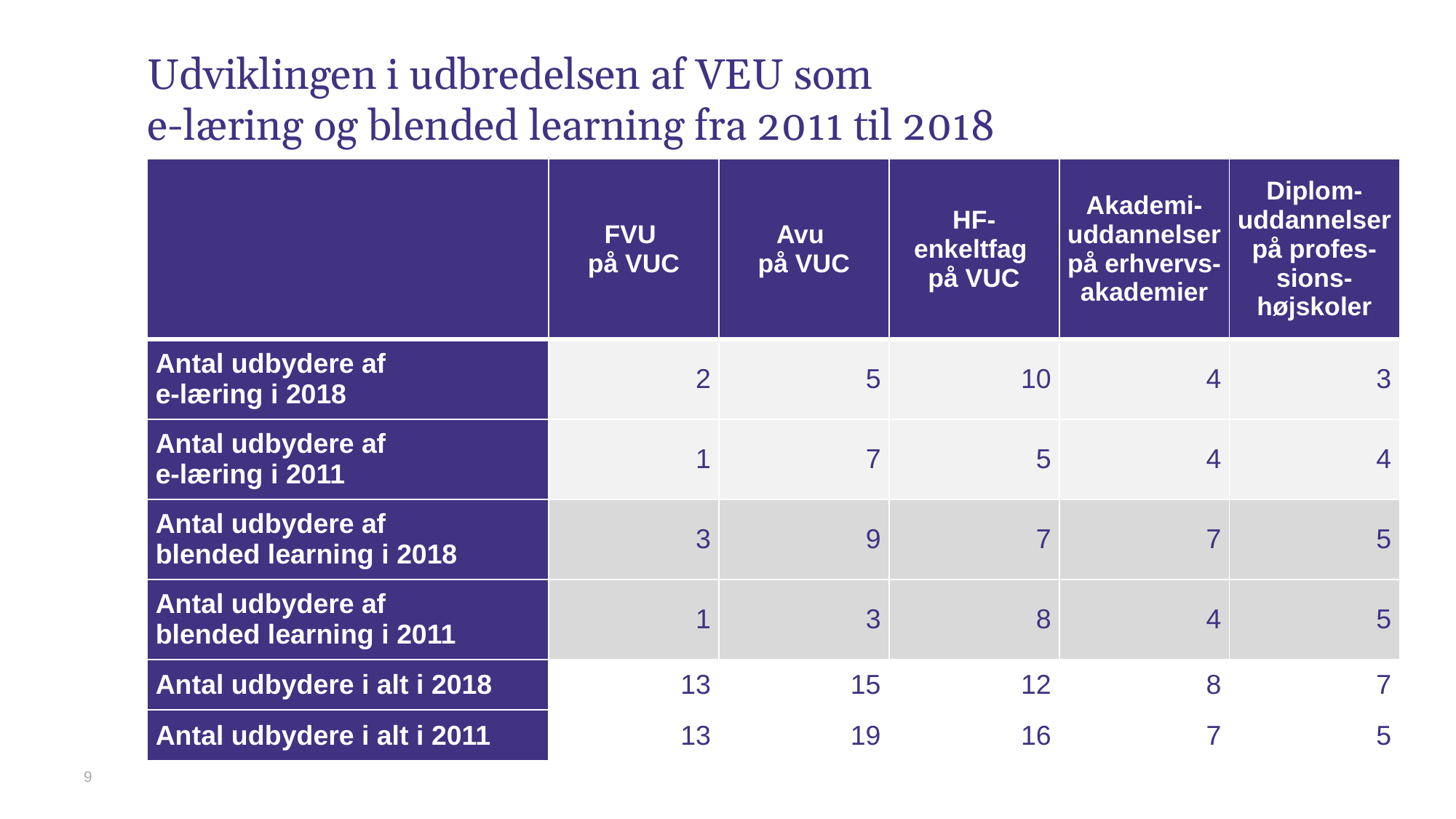

# Udviklingen i udbredelsen af VEU som e-læring og blended learning fra 2011 til 2018

|  | FVU på VUC | Avu på VUC | HF- enkeltfag på VUC | Akademi- uddannelser på erhvervs-akademier | Diplom- uddannelser på profes-sions-højskoler |
| --- | --- | --- | --- | --- | --- |
| Antal udbydere af e-læring i 2018 | 2 | 5 | 10 | 4 | 3 |
| Antal udbydere af e-læring i 2011 | 1 | 7 | 5 | 4 | 4 |
| Antal udbydere af blended learning i 2018 | 3 | 9 | 7 | 7 | 5 |
| Antal udbydere af blended learning i 2011 | 1 | 3 | 8 | 4 | 5 |
| Antal udbydere i alt i 2018 | 13 | 15 | 12 | 8 | 7 |
| Antal udbydere i alt i 2011 | 13 | 19 | 16 | 7 | 5 |

9